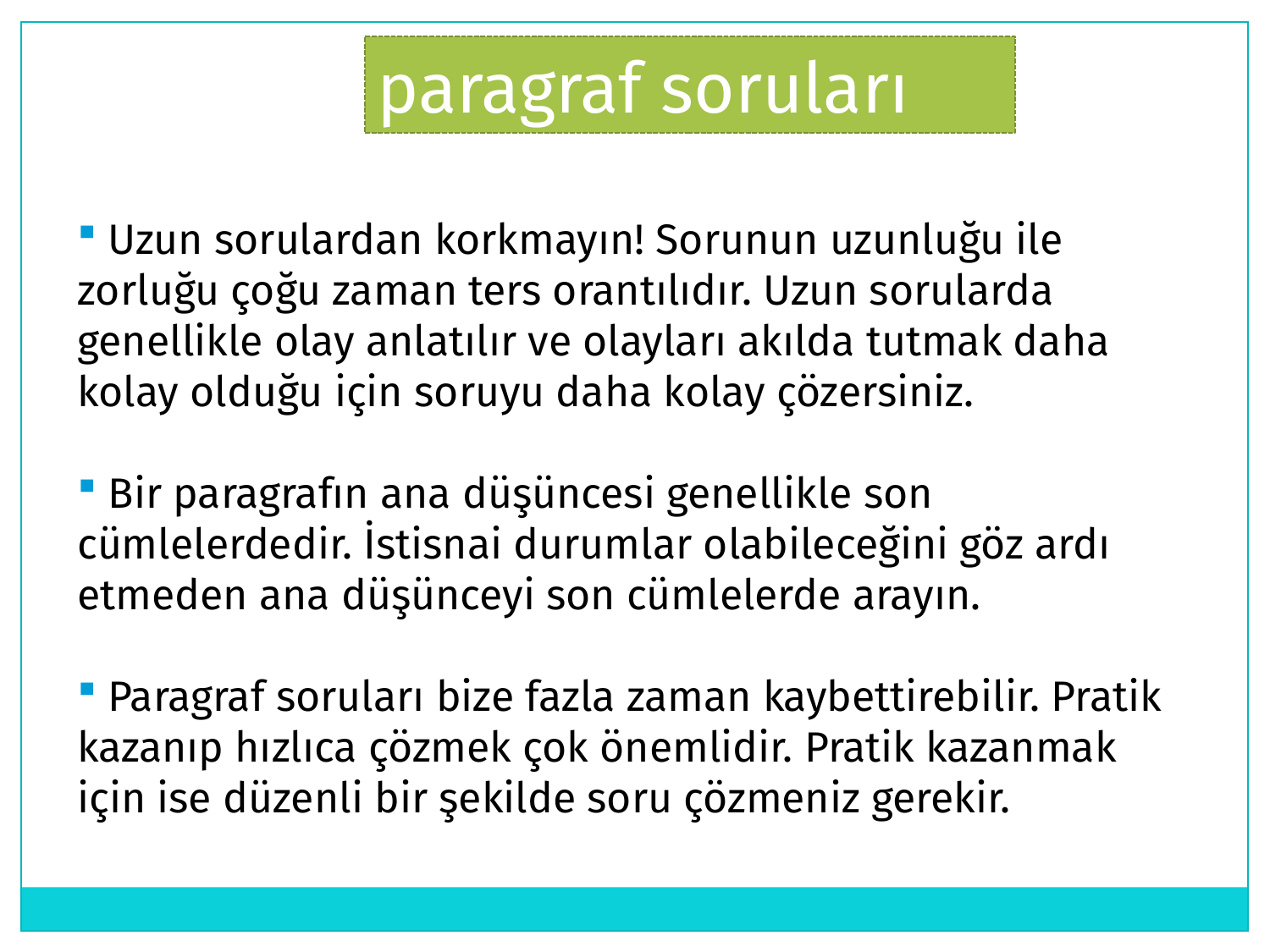

paragraf soruları
 Uzun sorulardan korkmayın! Sorunun uzunluğu ile zorluğu çoğu zaman ters orantılıdır. Uzun sorularda genellikle olay anlatılır ve olayları akılda tutmak daha kolay olduğu için soruyu daha kolay çözersiniz.

 Bir paragrafın ana düşüncesi genellikle son cümlelerdedir. İstisnai durumlar olabileceğini göz ardı etmeden ana düşünceyi son cümlelerde arayın.

 Paragraf soruları bize fazla zaman kaybettirebilir. Pratik kazanıp hızlıca çözmek çok önemlidir. Pratik kazanmak için ise düzenli bir şekilde soru çözmeniz gerekir.